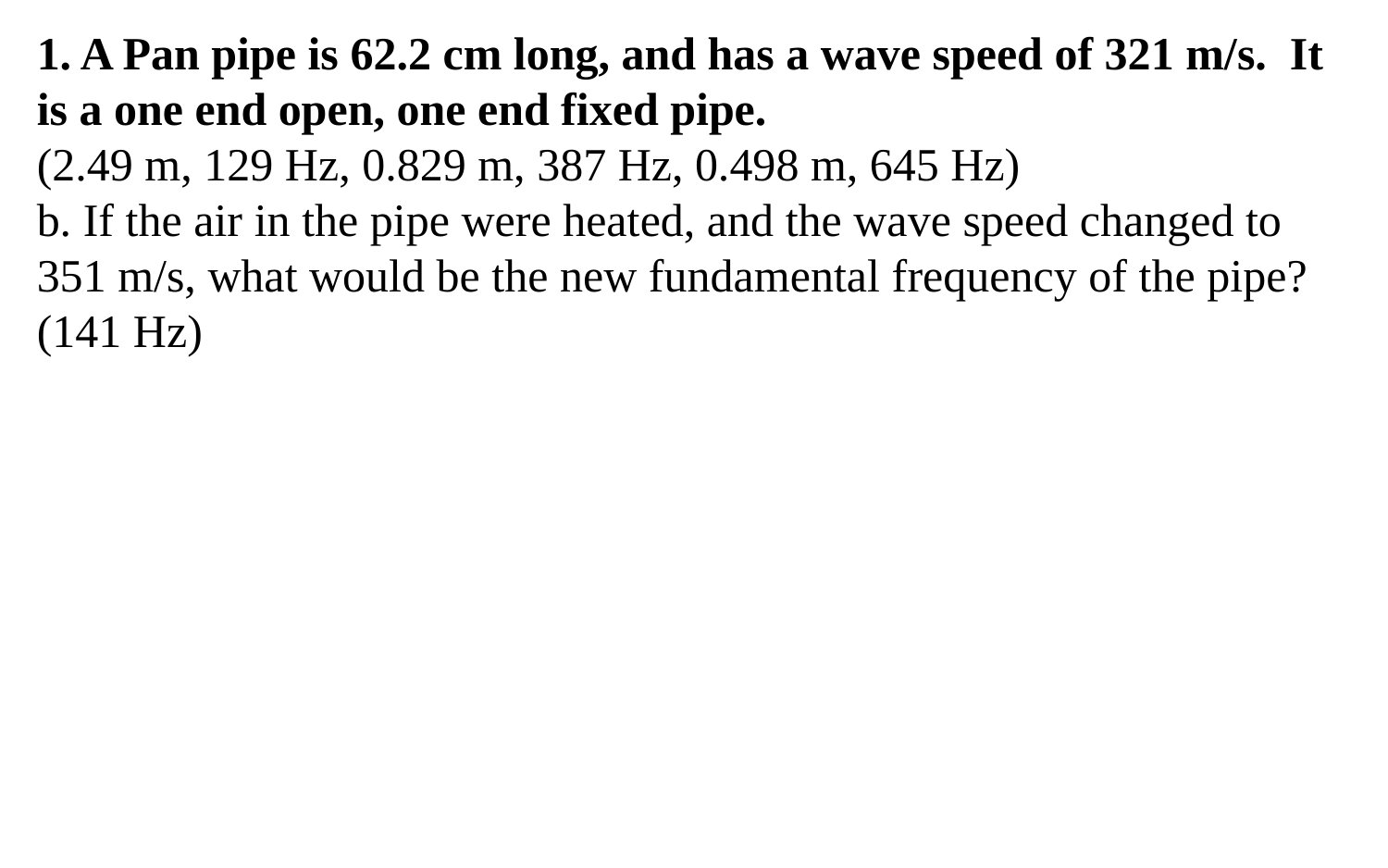

1. A Pan pipe is 62.2 cm long, and has a wave speed of 321 m/s.  It is a one end open, one end fixed pipe.
(2.49 m, 129 Hz, 0.829 m, 387 Hz, 0.498 m, 645 Hz)
b. If the air in the pipe were heated, and the wave speed changed to 351 m/s, what would be the new fundamental frequency of the pipe? (141 Hz)